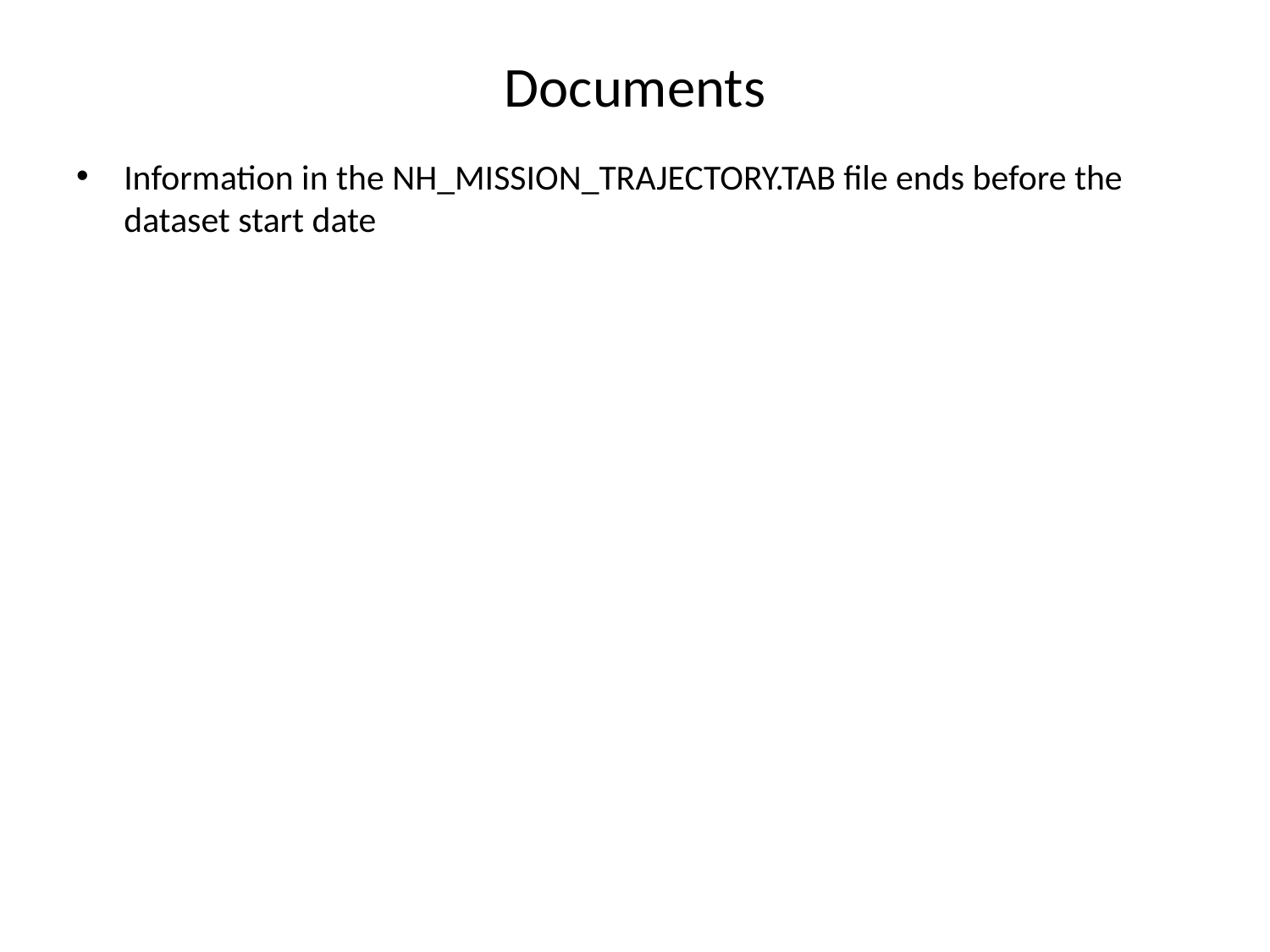

# Documents
Information in the NH_MISSION_TRAJECTORY.TAB file ends before the dataset start date